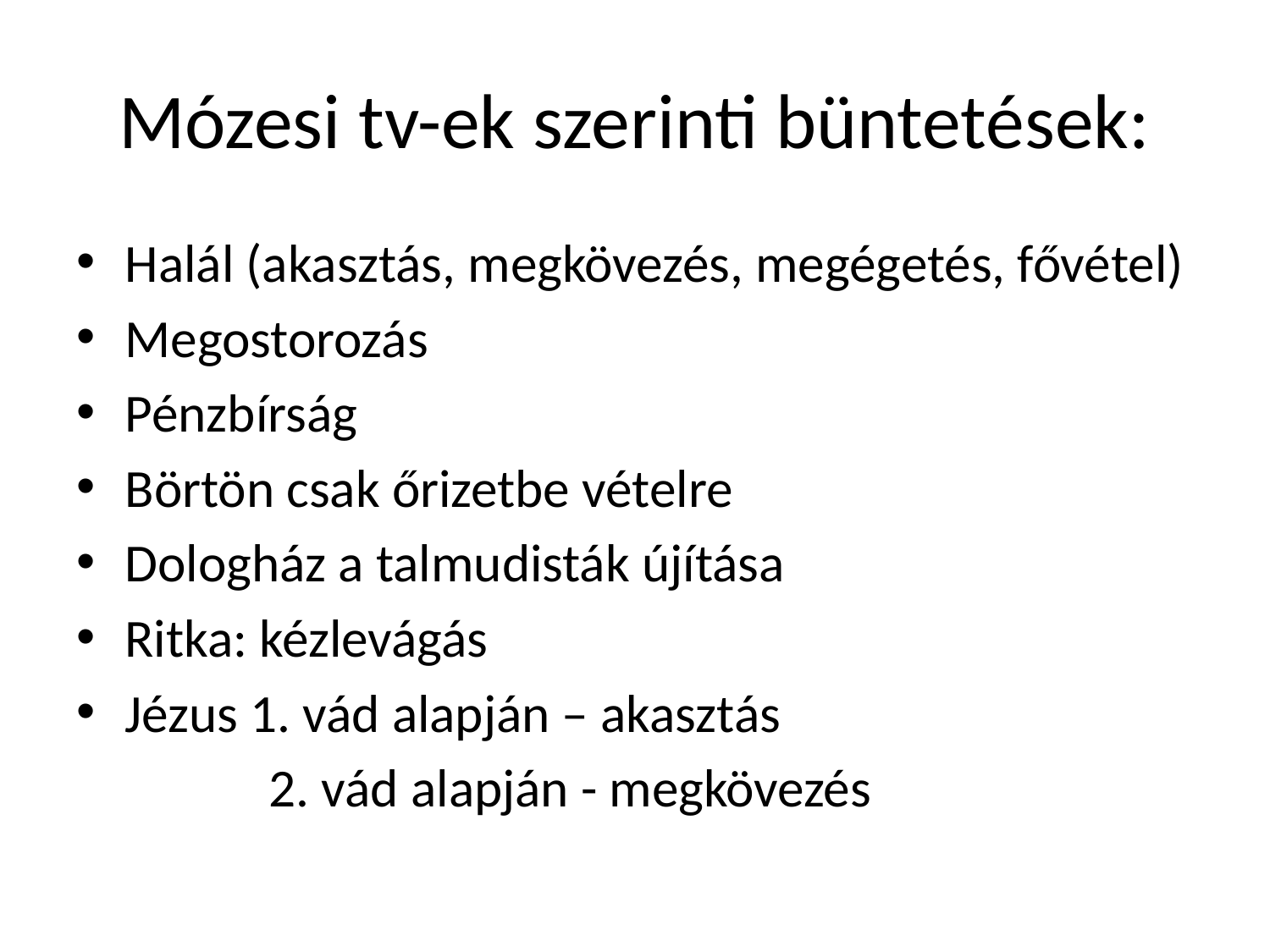

# Mózesi tv-ek szerinti büntetések:
Halál (akasztás, megkövezés, megégetés, fővétel)
Megostorozás
Pénzbírság
Börtön csak őrizetbe vételre
Dologház a talmudisták újítása
Ritka: kézlevágás
Jézus 1. vád alapján – akasztás
                2. vád alapján - megkövezés